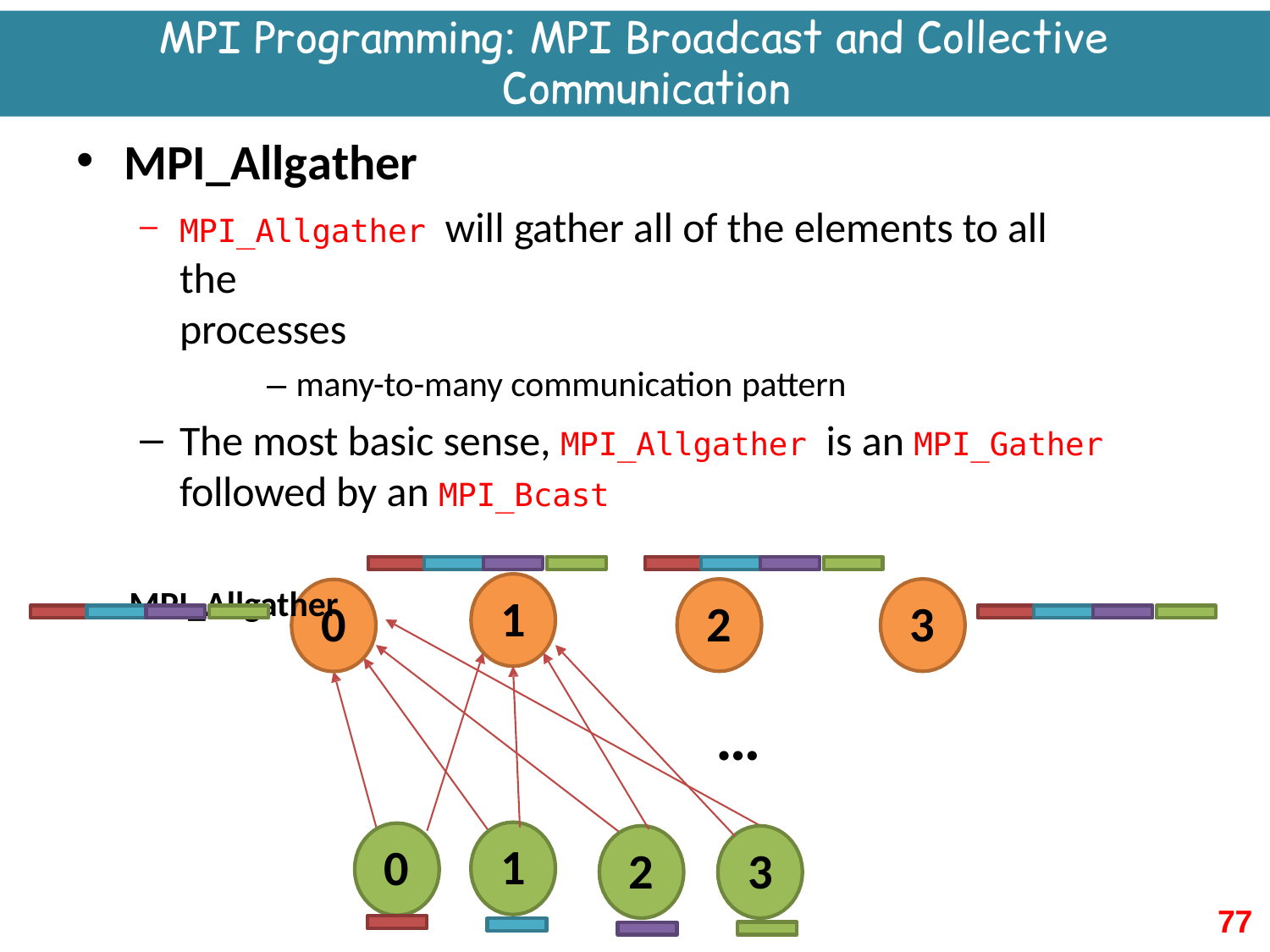

MPI Programming: MPI Broadcast and Collective  Communication
# MPI_Allgather
MPI_Allgather will gather all of the elements to all the
processes
– many-to-many communication pattern
The most basic sense, MPI_Allgather is an MPI_Gather
followed by an MPI_Bcast

MPI_Allgather

1
2
3
0

…

1
0
2
3
77